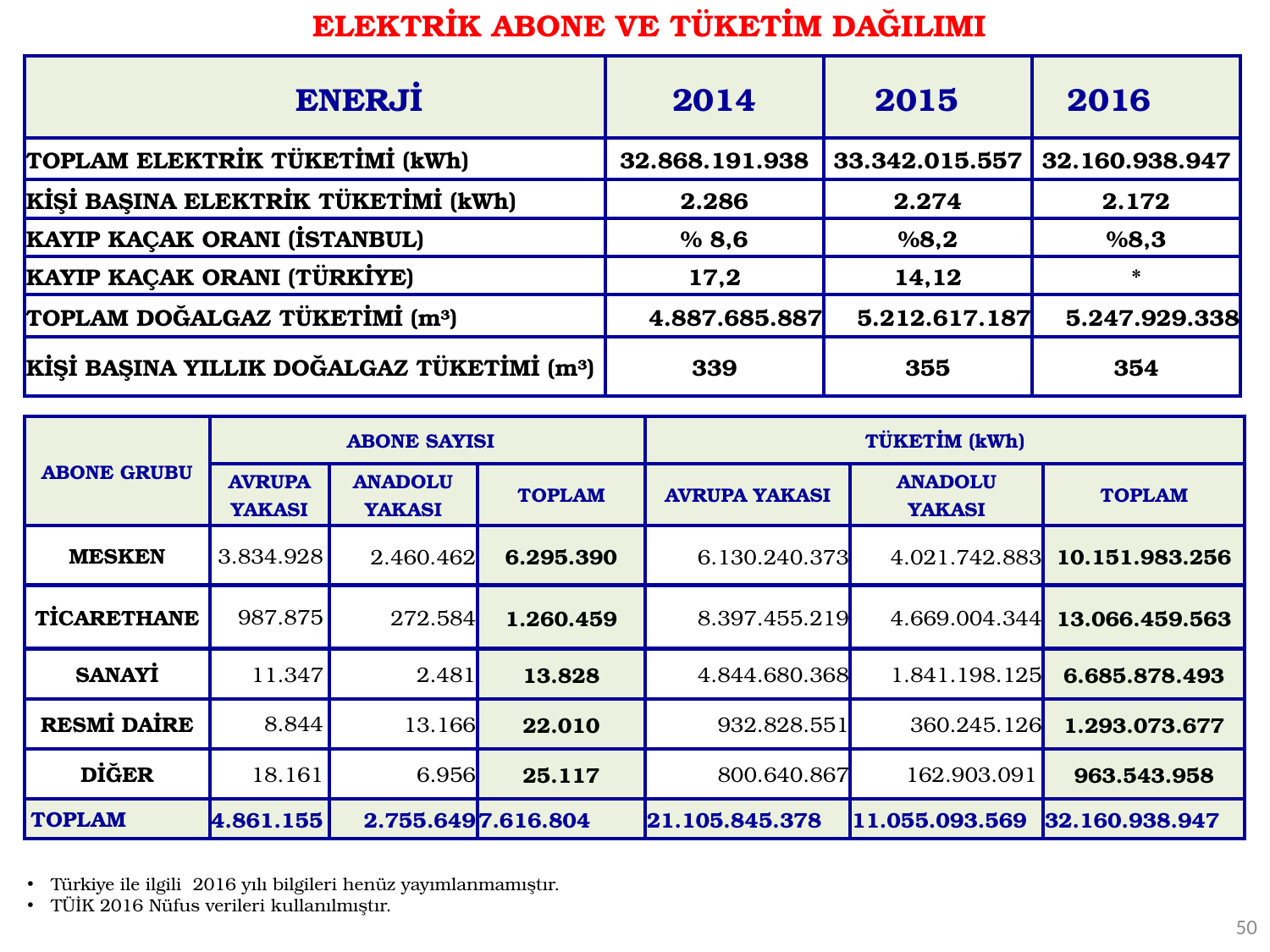

ELEKTRİK ABONE VE TÜKETİM DAĞILIMI
| ENERJİ | 2014 | 2015 | 2016 |
| --- | --- | --- | --- |
| TOPLAM ELEKTRİK TÜKETİMİ (kWh) | 32.868.191.938 | 33.342.015.557 | 32.160.938.947 |
| KİŞİ BAŞINA ELEKTRİK TÜKETİMİ (kWh) | 2.286 | 2.274 | 2.172 |
| KAYIP KAÇAK ORANI (İSTANBUL) | % 8,6 | %8,2 | %8,3 |
| KAYIP KAÇAK ORANI (TÜRKİYE) | 17,2 | 14,12 | \* |
| TOPLAM DOĞALGAZ TÜKETİMİ (m³) | 4.887.685.887 | 5.212.617.187 | 5.247.929.338 |
| KİŞİ BAŞINA YILLIK DOĞALGAZ TÜKETİMİ (m³) | 339 | 355 | 354 |
| ABONE GRUBU | ABONE SAYISI |  |  | TÜKETİM (kWh) |  |  |
| --- | --- | --- | --- | --- | --- | --- |
|  | AVRUPA YAKASI | ANADOLU YAKASI | TOPLAM | AVRUPA YAKASI | ANADOLU YAKASI | TOPLAM |
| MESKEN | 3.834.928 | 2.460.462 | 6.295.390 | 6.130.240.373 | 4.021.742.883 | 10.151.983.256 |
| TİCARETHANE | 987.875 | 272.584 | 1.260.459 | 8.397.455.219 | 4.669.004.344 | 13.066.459.563 |
| SANAYİ | 11.347 | 2.481 | 13.828 | 4.844.680.368 | 1.841.198.125 | 6.685.878.493 |
| RESMİ DAİRE | 8.844 | 13.166 | 22.010 | 932.828.551 | 360.245.126 | 1.293.073.677 |
| DİĞER | 18.161 | 6.956 | 25.117 | 800.640.867 | 162.903.091 | 963.543.958 |
| TOPLAM | 4.861.155 | 2.755.649 | 7.616.804 | 21.105.845.378 | 11.055.093.569 | 32.160.938.947 |
Türkiye ile ilgili  2016 yılı bilgileri henüz yayımlanmamıştır.
TÜİK 2016 Nüfus verileri kullanılmıştır.
50